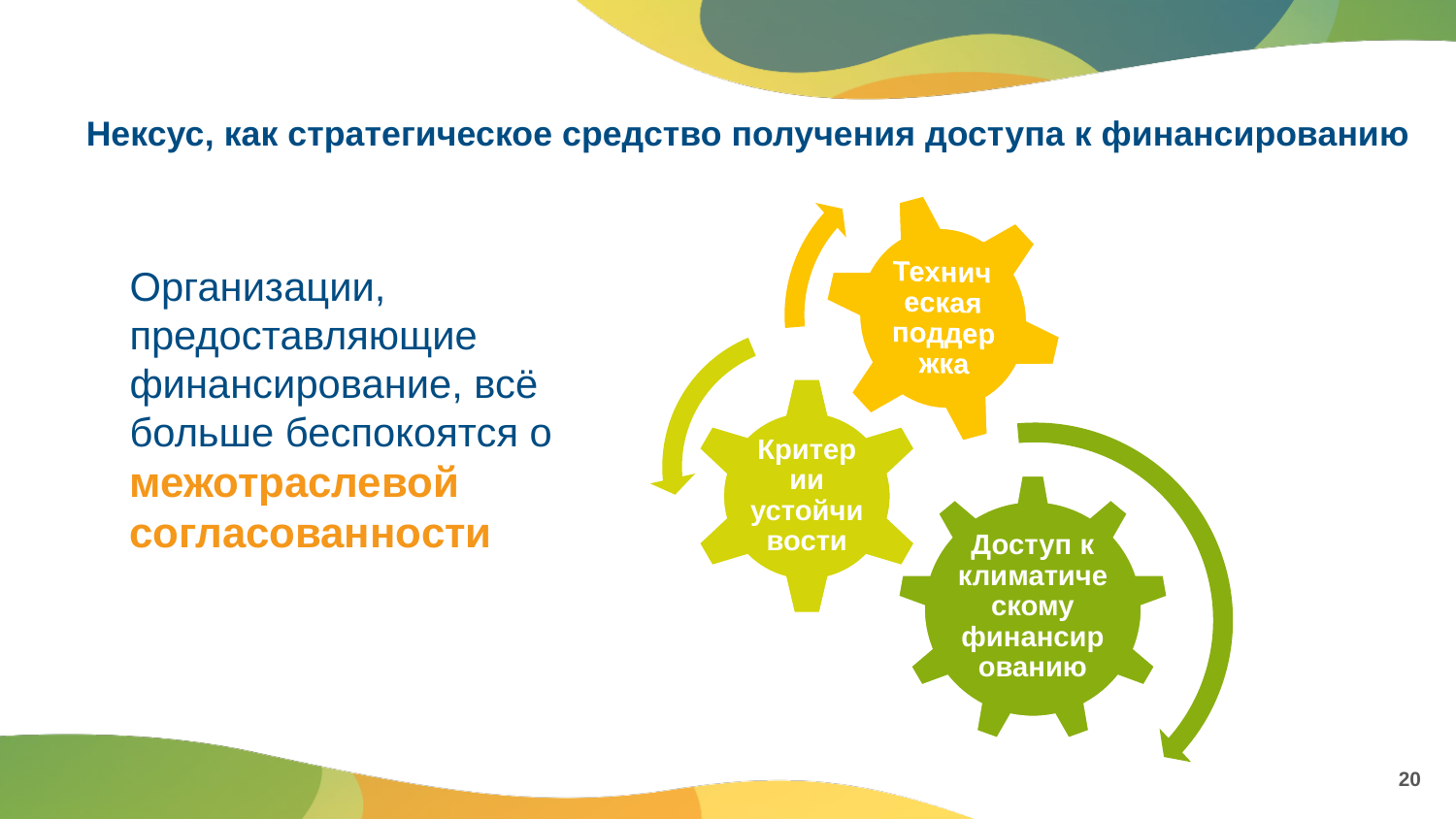

# Нексус, как стратегическое средство получения доступа к финансированию
Доступ к климатическому финансированию
Критерии устойчивости
Техническая поддержка
Организации, предоставляющие финансирование, всё больше беспокоятся о межотраслевой согласованности
20